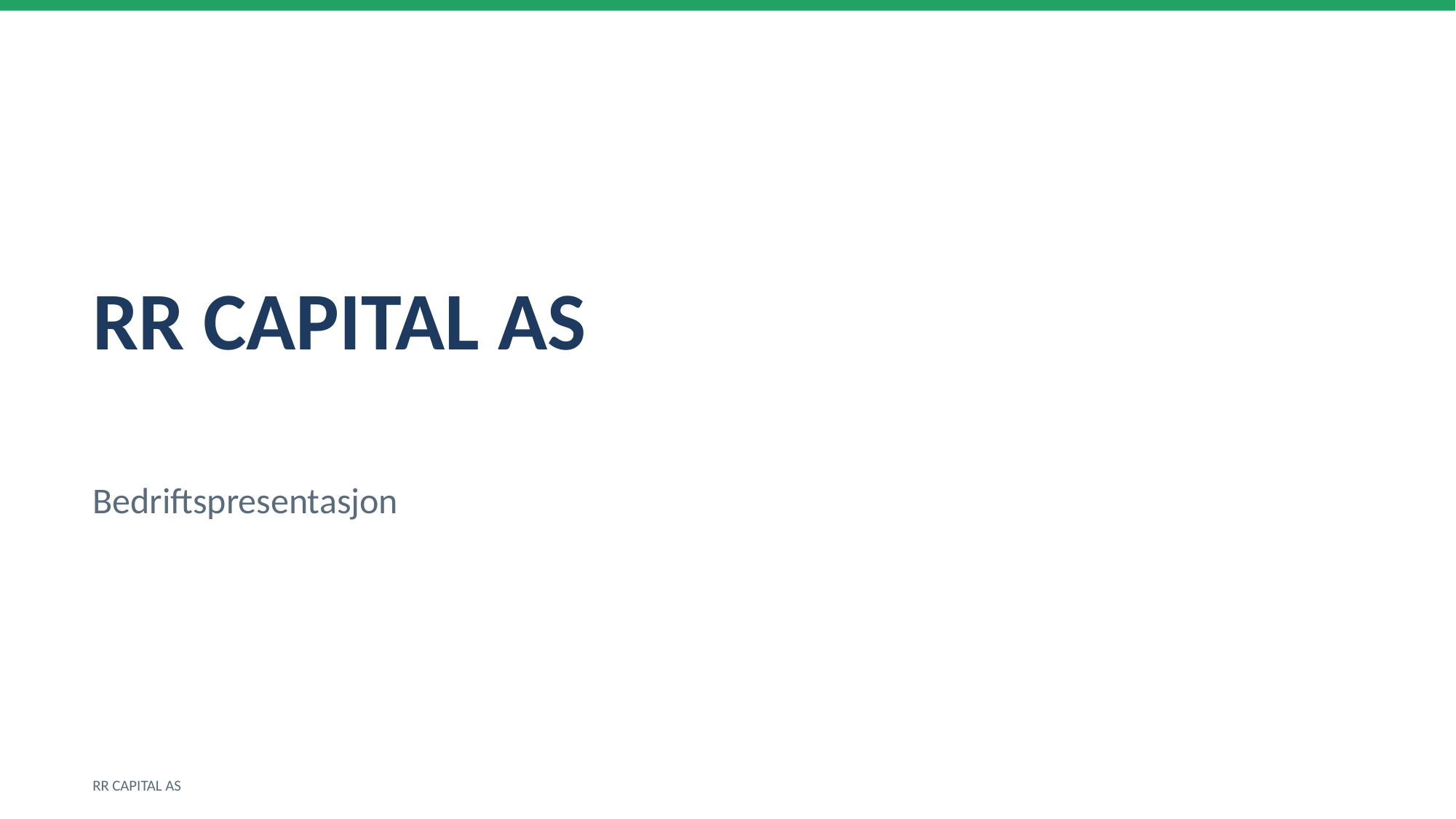

RR CAPITAL AS
Bedriftspresentasjon
RR CAPITAL AS